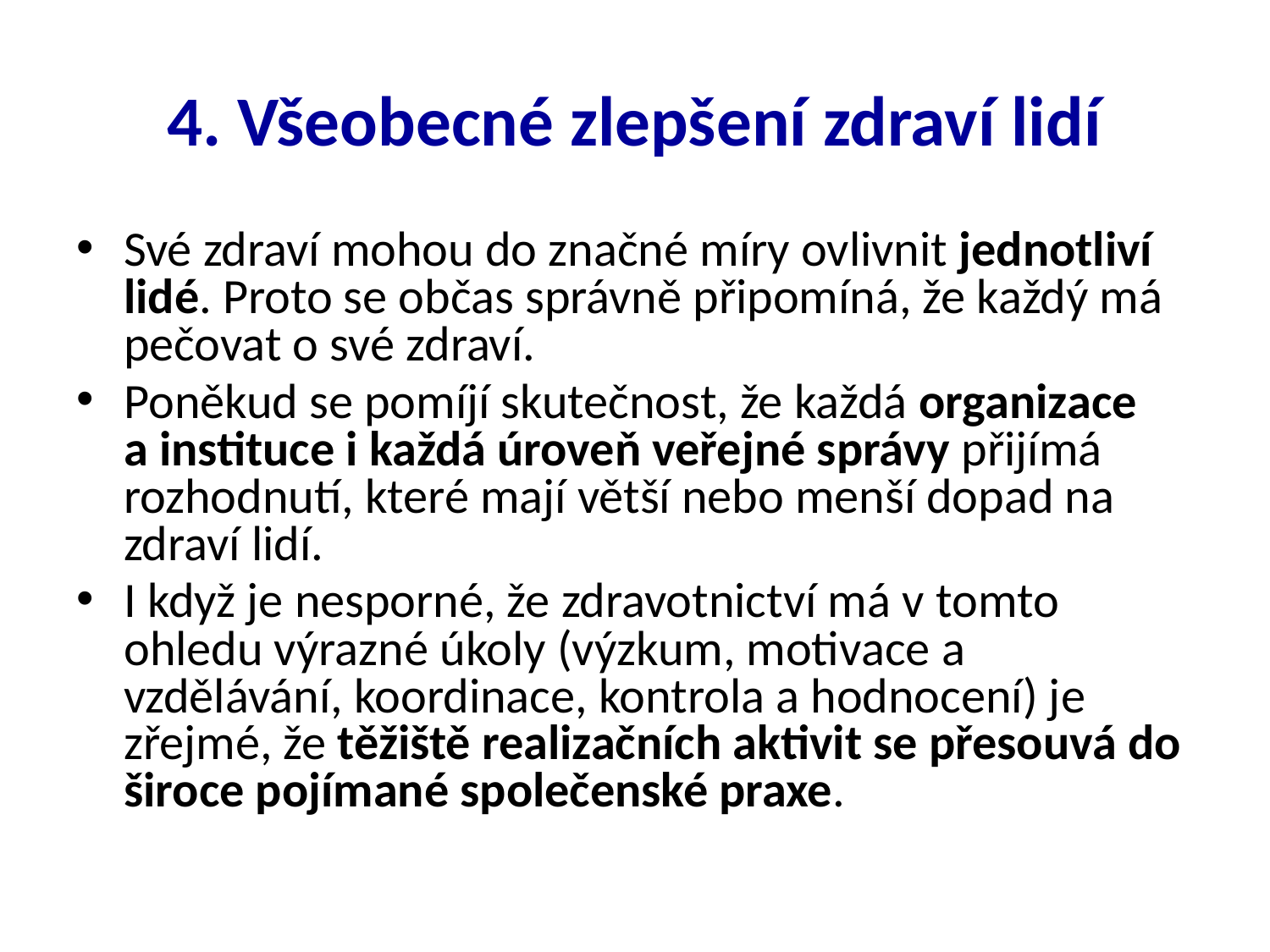

# 4. Všeobecné zlepšení zdraví lidí
Své zdraví mohou do značné míry ovlivnit jednotliví lidé. Proto se občas správně připomíná, že každý má pečovat o své zdraví.
Poněkud se pomíjí skutečnost, že každá organizace a instituce i každá úroveň veřejné správy přijímá rozhodnutí, které mají větší nebo menší dopad na zdraví lidí.
I když je nesporné, že zdravotnictví má v tomto ohledu výrazné úkoly (výzkum, motivace a vzdělávání, koordinace, kontrola a hodnocení) je zřejmé, že těžiště realizačních aktivit se přesouvá do široce pojímané společenské praxe.